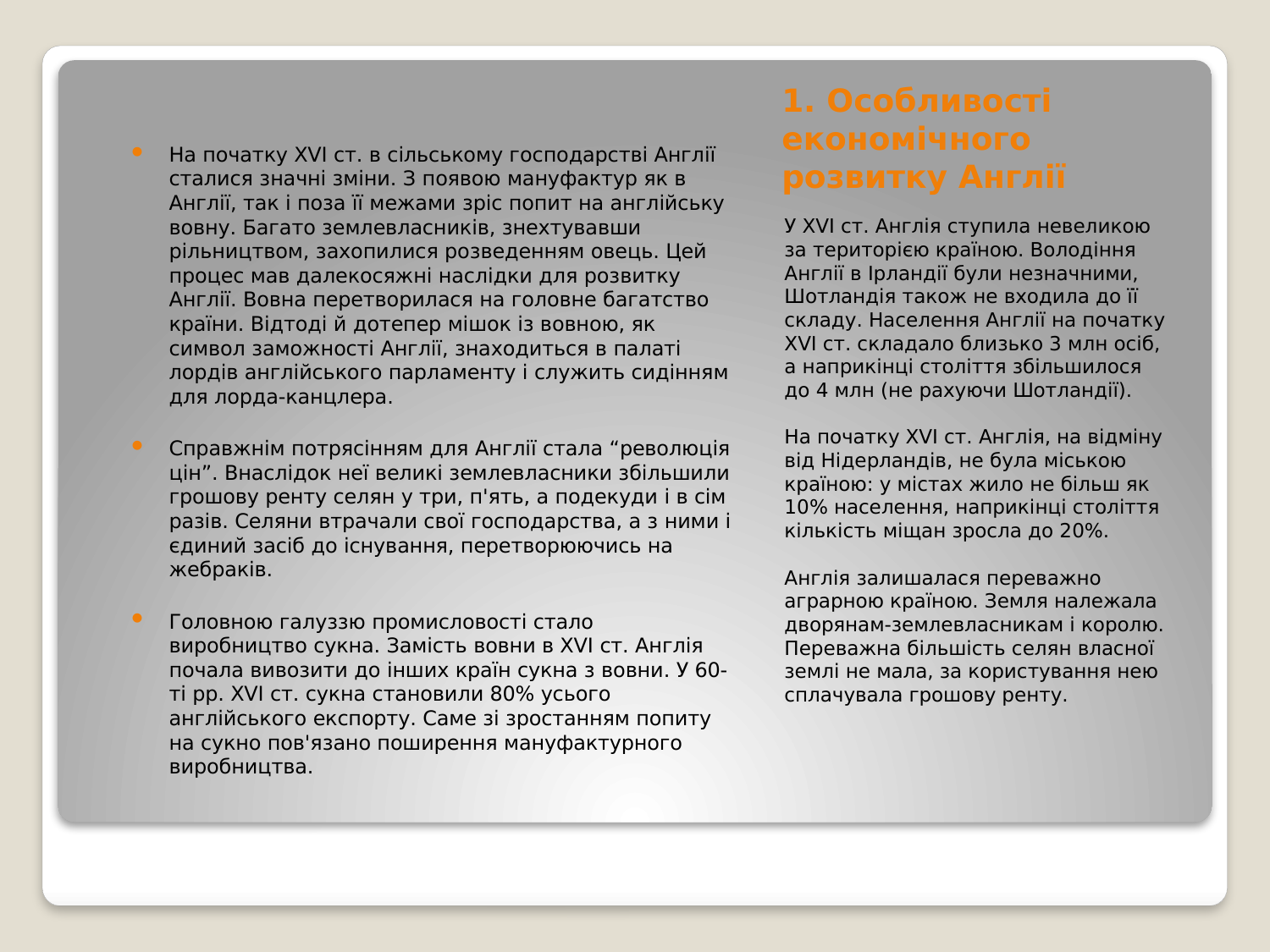

# 1. Особливості економічного розвитку Англії
На початку XVI ст. в сільському господарстві Англії сталися значні зміни. З появою мануфактур як в Англії, так і поза її межами зріс попит на англійську вовну. Багато землевласників, знехтувавши рільництвом, захопилися розведенням овець. Цей процес мав далекосяжні наслідки для розвитку Англії. Вовна перетворилася на головне багатство країни. Відтоді й дотепер мішок із вовною, як символ заможності Англії, знаходиться в палаті лордів англійського парламенту і служить сидінням для лорда-канцлера.

Справжнім потрясінням для Англії стала “революція цін”. Внаслідок неї великі землевласники збільшили грошову ренту селян у три, п'ять, а подекуди і в сім разів. Селяни втрачали свої господарства, а з ними і єдиний засіб до існування, перетворюючись на жебраків.

Головною галуззю промисловості стало виробництво сукна. Замість вовни в XVI ст. Англія почала вивозити до інших країн сукна з вовни. У 60-ті рр. XVI ст. сукна становили 80% усього англійського експорту. Саме зі зростанням попиту на сукно пов'язано поширення мануфактурного виробництва.
У XVI ст. Англія ступила невеликою за територією країною. Володіння Англії в Ірландії були незначними, Шотландія також не входила до її складу. Населення Англії на початку XVI ст. складало близько 3 млн осіб, а наприкінці століття збільшилося до 4 млн (не рахуючи Шотландії).

На початку XVI ст. Англія, на відміну від Нідерландів, не була міською країною: у містах жило не більш як 10% населення, наприкінці століття кількість міщан зросла до 20%.

Англія залишалася переважно аграрною країною. Земля належала дворянам-землевласникам і королю. Переважна більшість селян власної землі не мала, за користування нею сплачувала грошову ренту.